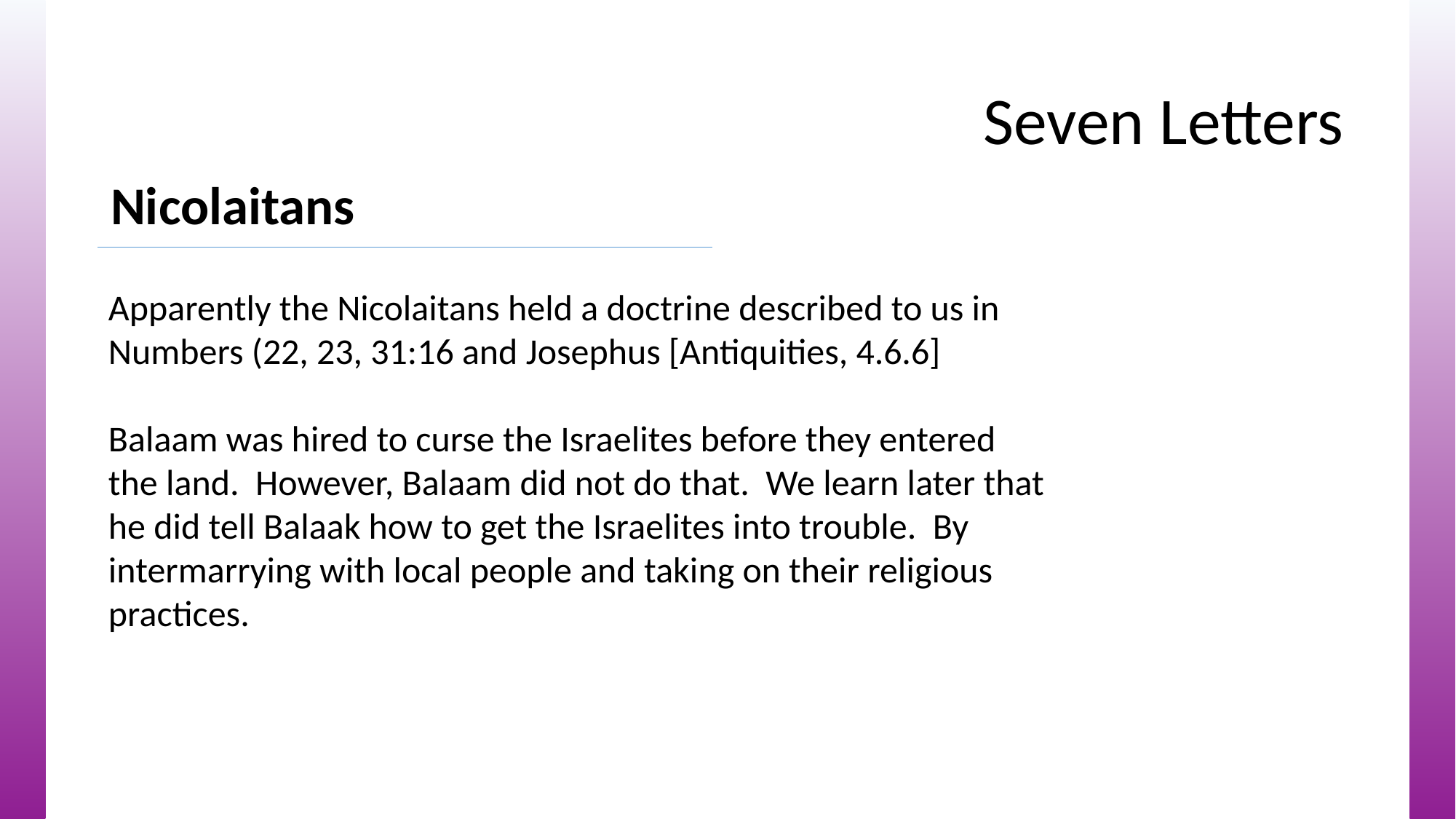

# Seven Letters
Nicolaitans

Apparently the Nicolaitans held a doctrine described to us in Numbers (22, 23, 31:16 and Josephus [Antiquities, 4.6.6]

Balaam was hired to curse the Israelites before they entered the land.  However, Balaam did not do that.  We learn later that he did tell Balaak how to get the Israelites into trouble.  By intermarrying with local people and taking on their religious practices.